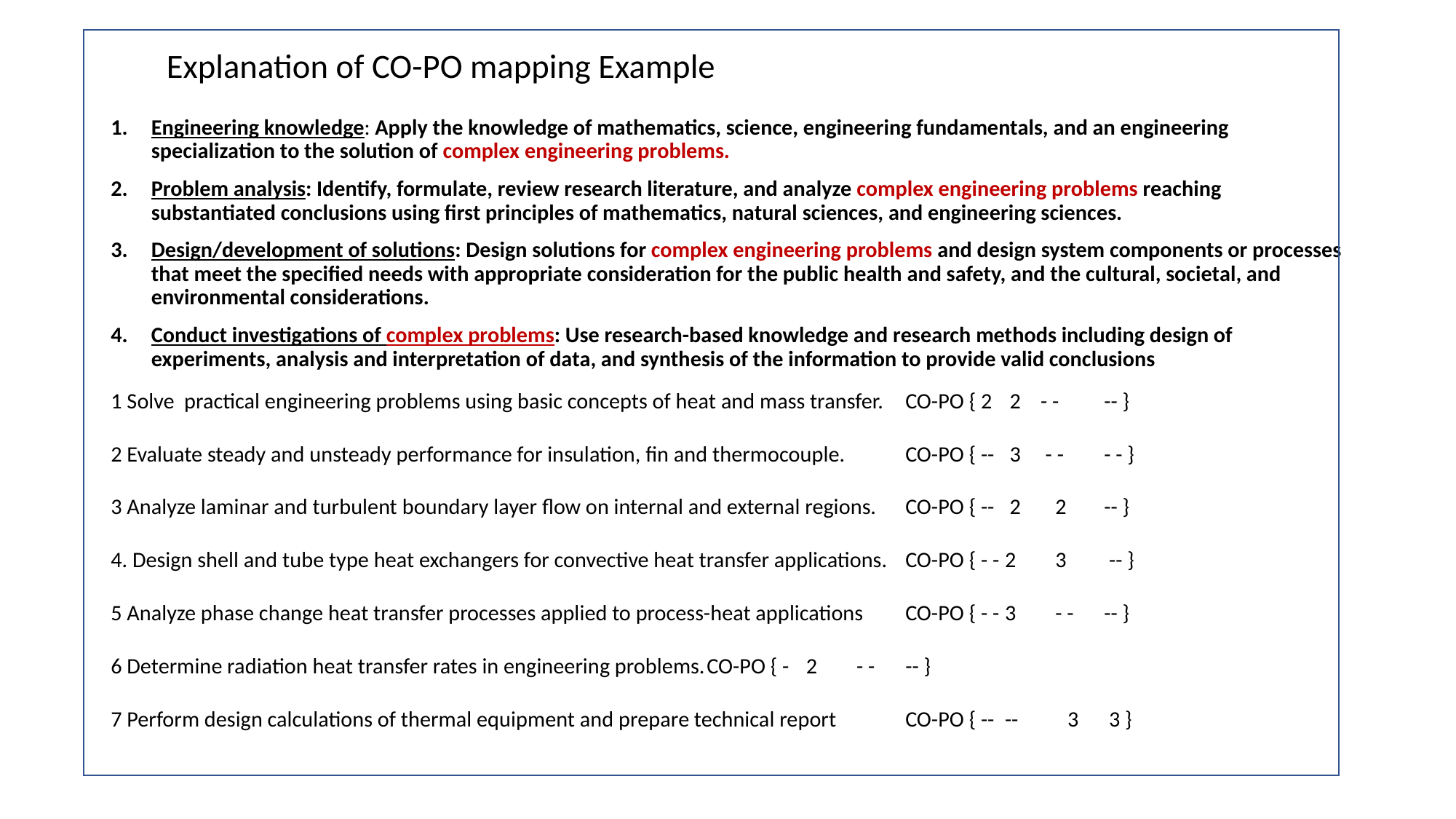

# Explanation of CO-PO mapping Example
Engineering knowledge: Apply the knowledge of mathematics, science, engineering fundamentals, and an engineering specialization to the solution of complex engineering problems.
Problem analysis: Identify, formulate, review research literature, and analyze complex engineering problems reaching substantiated conclusions using first principles of mathematics, natural sciences, and engineering sciences.
Design/development of solutions: Design solutions for complex engineering problems and design system components or processes that meet the specified needs with appropriate consideration for the public health and safety, and the cultural, societal, and environmental considerations.
Conduct investigations of complex problems: Use research-based knowledge and research methods including design of experiments, analysis and interpretation of data, and synthesis of the information to provide valid conclusions
1 Solve  practical engineering problems using basic concepts of heat and mass transfer.   	CO-PO { 2	 2    - -	-- }
2 Evaluate steady and unsteady performance for insulation, fin and thermocouple. 		CO-PO { -- 	 3     - - 	- - }
3 Analyze laminar and turbulent boundary layer flow on internal and external regions. 	CO-PO { --	 2       2 	-- }
4. Design shell and tube type heat exchangers for convective heat transfer applications.	CO-PO { - -	2        3	 -- }
5 Analyze phase change heat transfer processes applied to process-heat applications		CO-PO { - -	3        - - 	-- }
6 Determine radiation heat transfer rates in engineering problems.			CO-PO { - 	2        - - 	-- }
7 Perform design calculations of thermal equipment and prepare technical report		CO-PO { --	--          3	 3 }